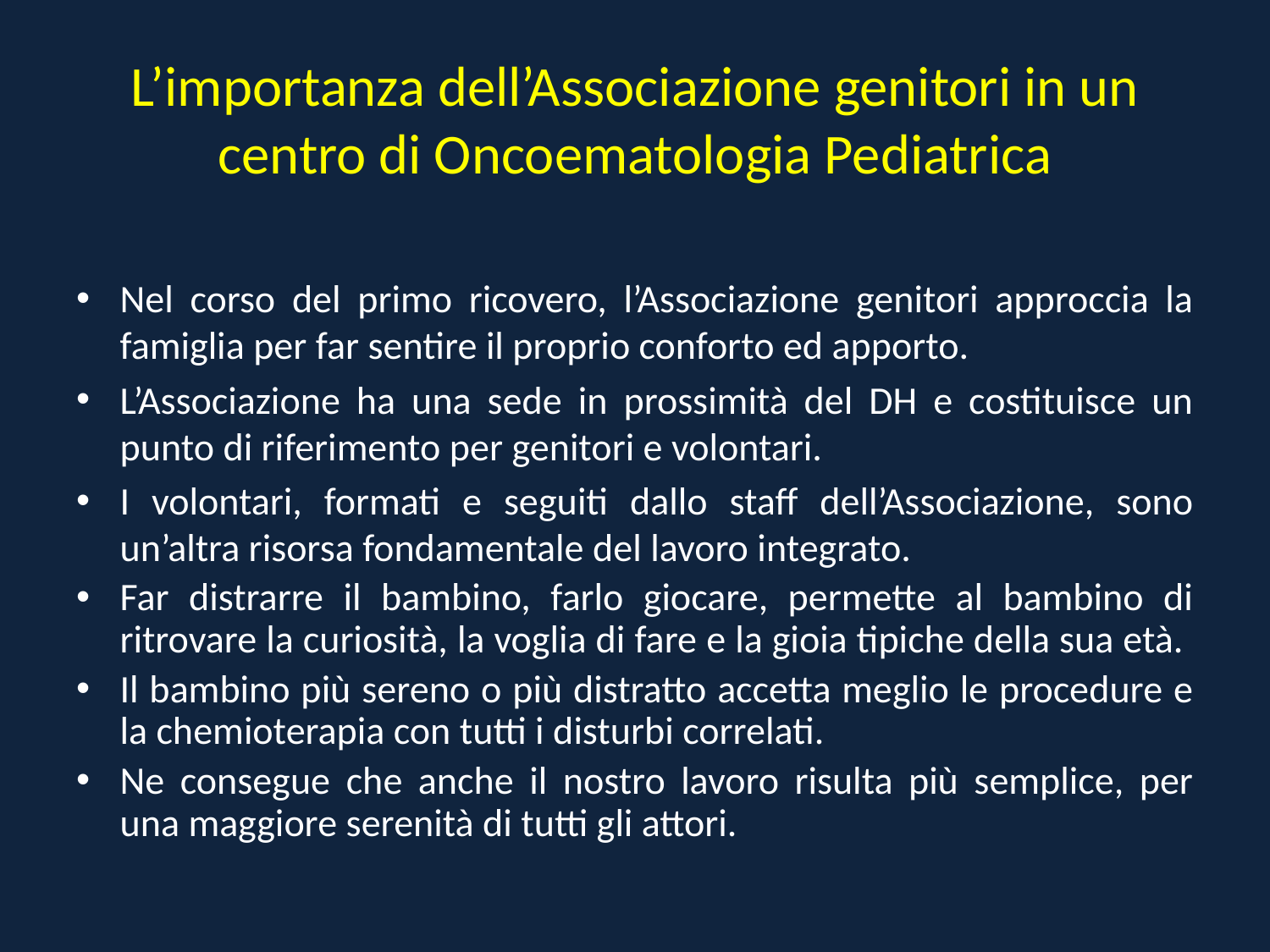

# L’importanza dell’Associazione genitori in un centro di Oncoematologia Pediatrica
Nel corso del primo ricovero, l’Associazione genitori approccia la famiglia per far sentire il proprio conforto ed apporto.
L’Associazione ha una sede in prossimità del DH e costituisce un punto di riferimento per genitori e volontari.
I volontari, formati e seguiti dallo staff dell’Associazione, sono un’altra risorsa fondamentale del lavoro integrato.
Far distrarre il bambino, farlo giocare, permette al bambino di ritrovare la curiosità, la voglia di fare e la gioia tipiche della sua età.
Il bambino più sereno o più distratto accetta meglio le procedure e la chemioterapia con tutti i disturbi correlati.
Ne consegue che anche il nostro lavoro risulta più semplice, per una maggiore serenità di tutti gli attori.